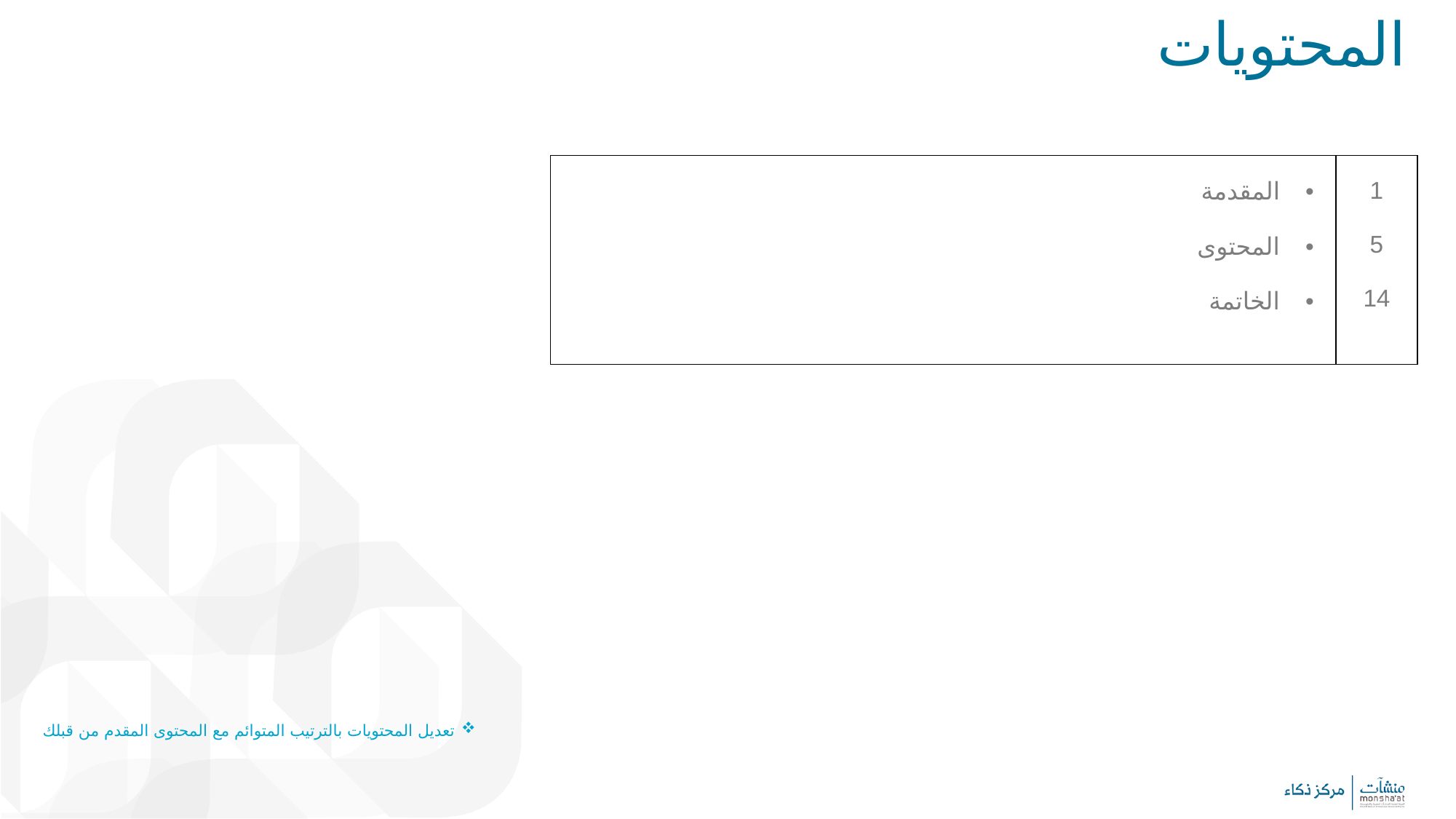

# المحتويات

| المقدمة المحتوى الخاتمة | 1 5 14 |
| --- | --- |
تعديل المحتويات بالترتيب المتوائم مع المحتوى المقدم من قبلك